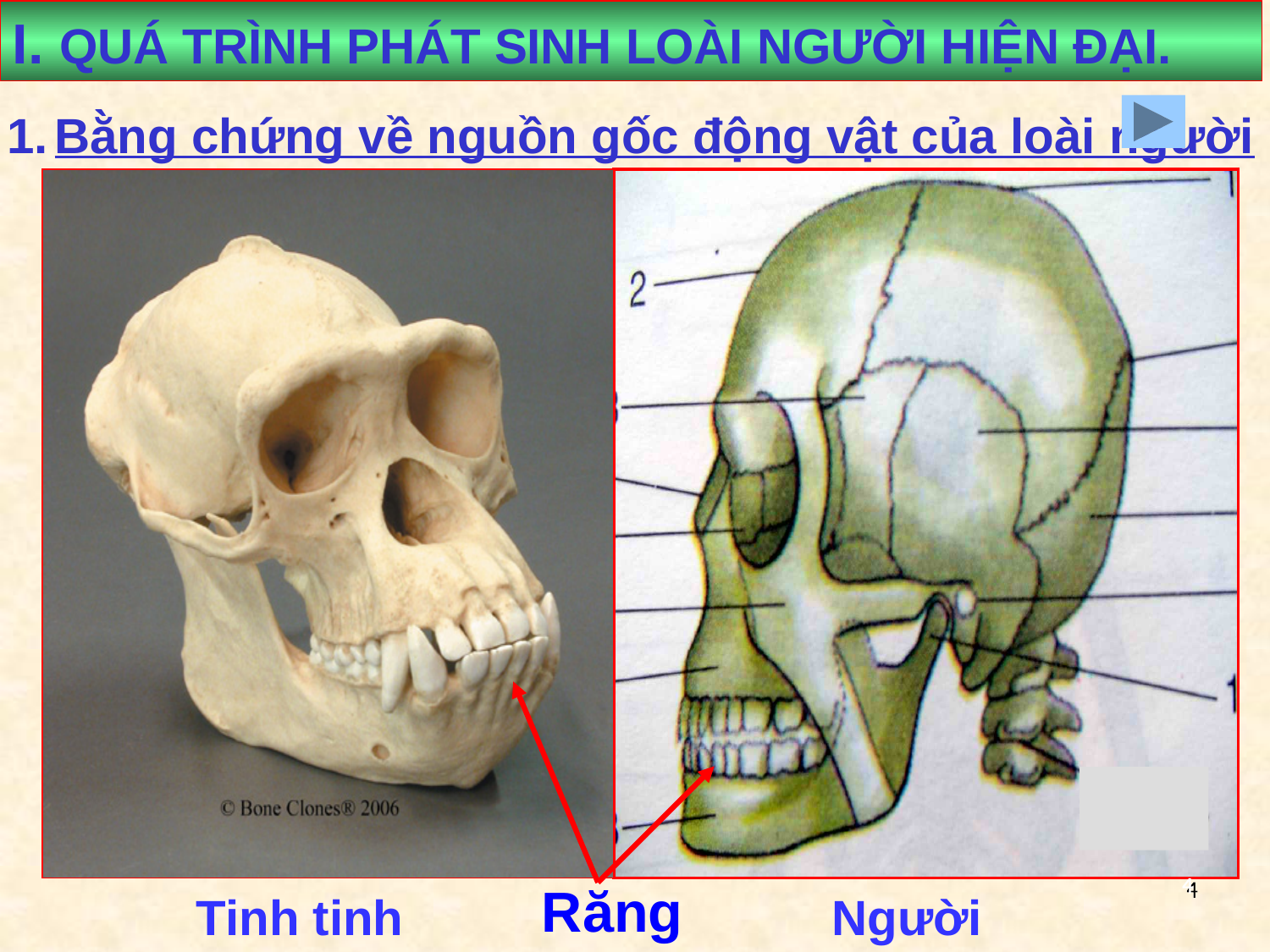

I. QUÁ TRÌNH PHÁT SINH LOÀI NGƯỜI HIỆN ĐẠI.

Bằng chứng về nguồn gốc động vật của loài người

4
Răng
Tinh tinh
Người